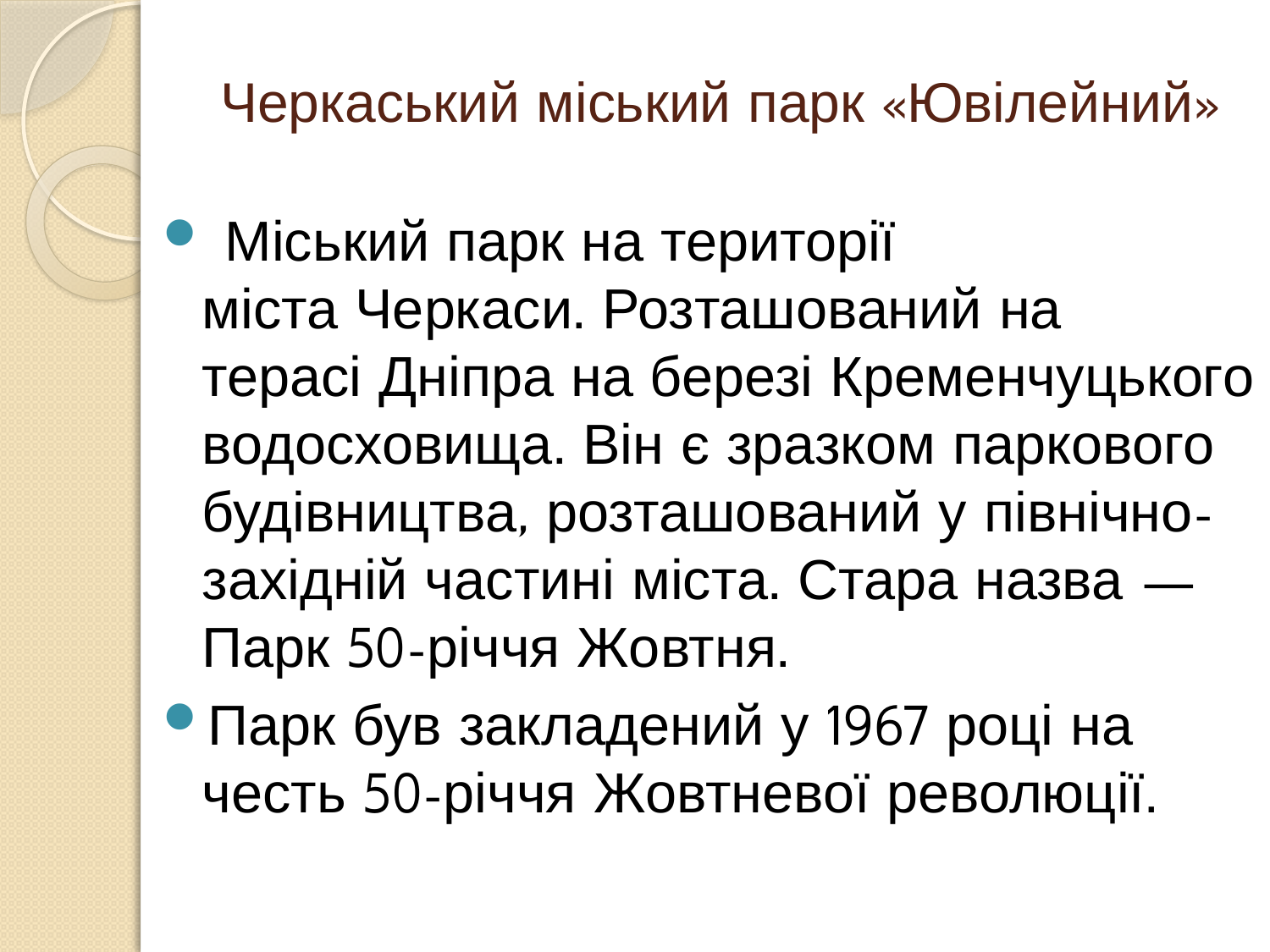

# Черкаський міський парк «Ювілейний»
 Міський парк на території міста Черкаси. Розташований на терасі Дніпра на березі Кременчуцького водосховища. Він є зразком паркового будівництва, розташований у північно-західній частині міста. Стара назва — Парк 50-річчя Жовтня.
Парк був закладений у 1967 році на честь 50-річчя Жовтневої революції.